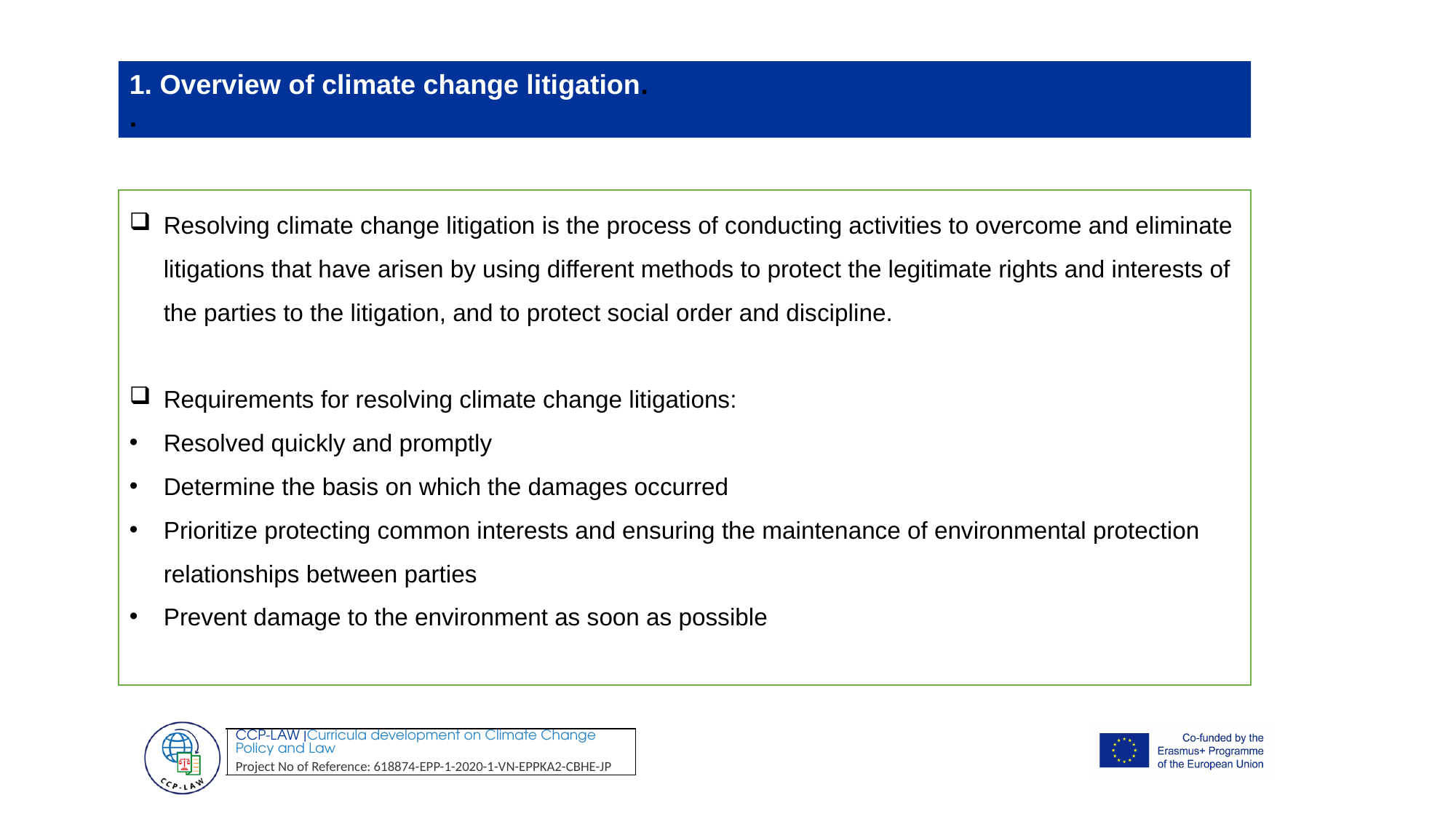

1. Overview of climate change litigation.
.
Resolving climate change litigation is the process of conducting activities to overcome and eliminate litigations that have arisen by using different methods to protect the legitimate rights and interests of the parties to the litigation, and to protect social order and discipline.

Requirements for resolving climate change litigations:
Resolved quickly and promptly
Determine the basis on which the damages occurred
Prioritize protecting common interests and ensuring the maintenance of environmental protection relationships between parties
Prevent damage to the environment as soon as possible